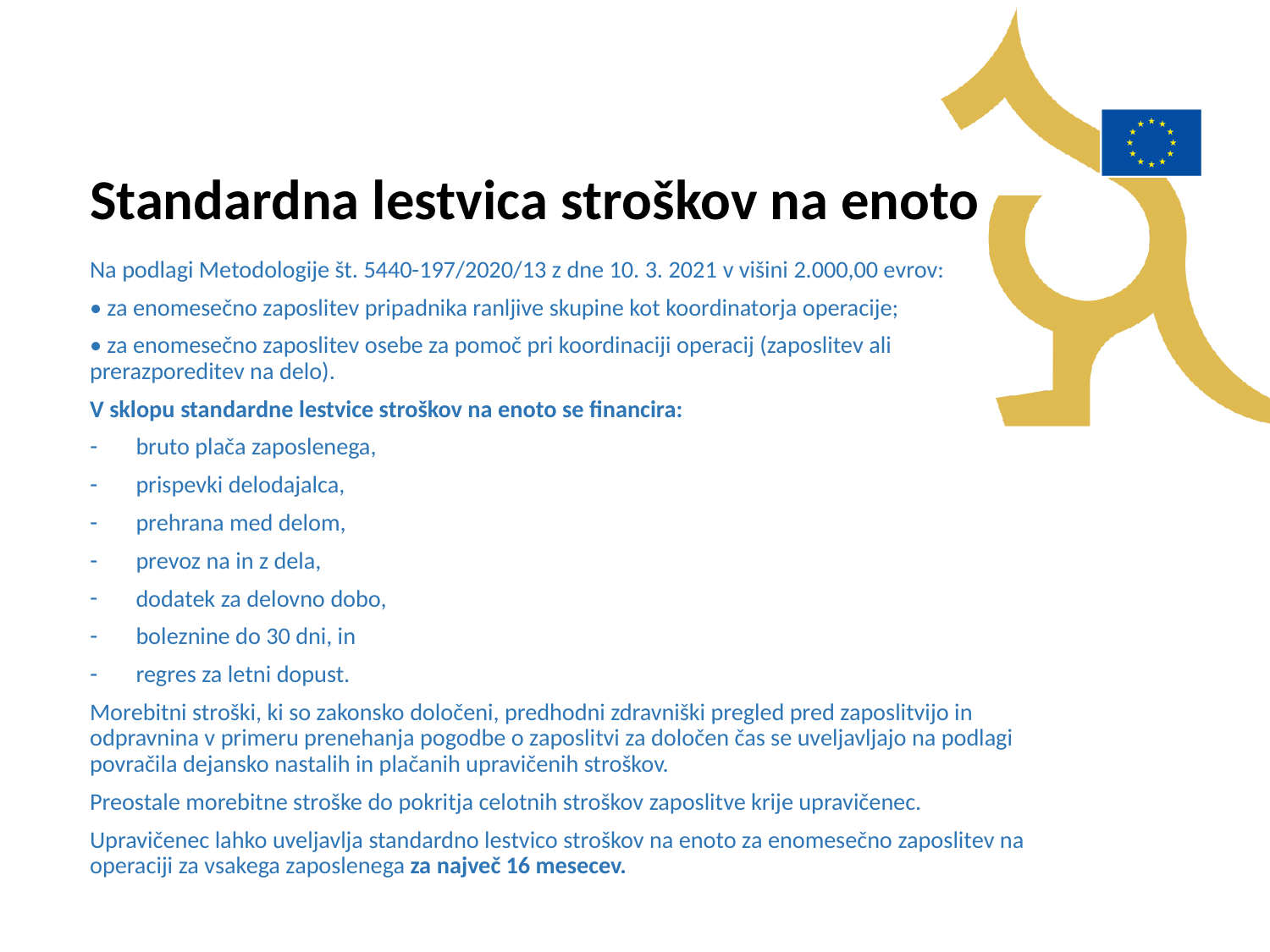

Standardna lestvica stroškov na enoto
Na podlagi Metodologije št. 5440-197/2020/13 z dne 10. 3. 2021 v višini 2.000,00 evrov:
• za enomesečno zaposlitev pripadnika ranljive skupine kot koordinatorja operacije;
• za enomesečno zaposlitev osebe za pomoč pri koordinaciji operacij (zaposlitev ali prerazporeditev na delo).
V sklopu standardne lestvice stroškov na enoto se financira:
bruto plača zaposlenega,
prispevki delodajalca,
prehrana med delom,
prevoz na in z dela,
dodatek za delovno dobo,
boleznine do 30 dni, in
regres za letni dopust.
Morebitni stroški, ki so zakonsko določeni, predhodni zdravniški pregled pred zaposlitvijo in odpravnina v primeru prenehanja pogodbe o zaposlitvi za določen čas se uveljavljajo na podlagi povračila dejansko nastalih in plačanih upravičenih stroškov.
Preostale morebitne stroške do pokritja celotnih stroškov zaposlitve krije upravičenec.
Upravičenec lahko uveljavlja standardno lestvico stroškov na enoto za enomesečno zaposlitev na operaciji za vsakega zaposlenega za največ 16 mesecev.